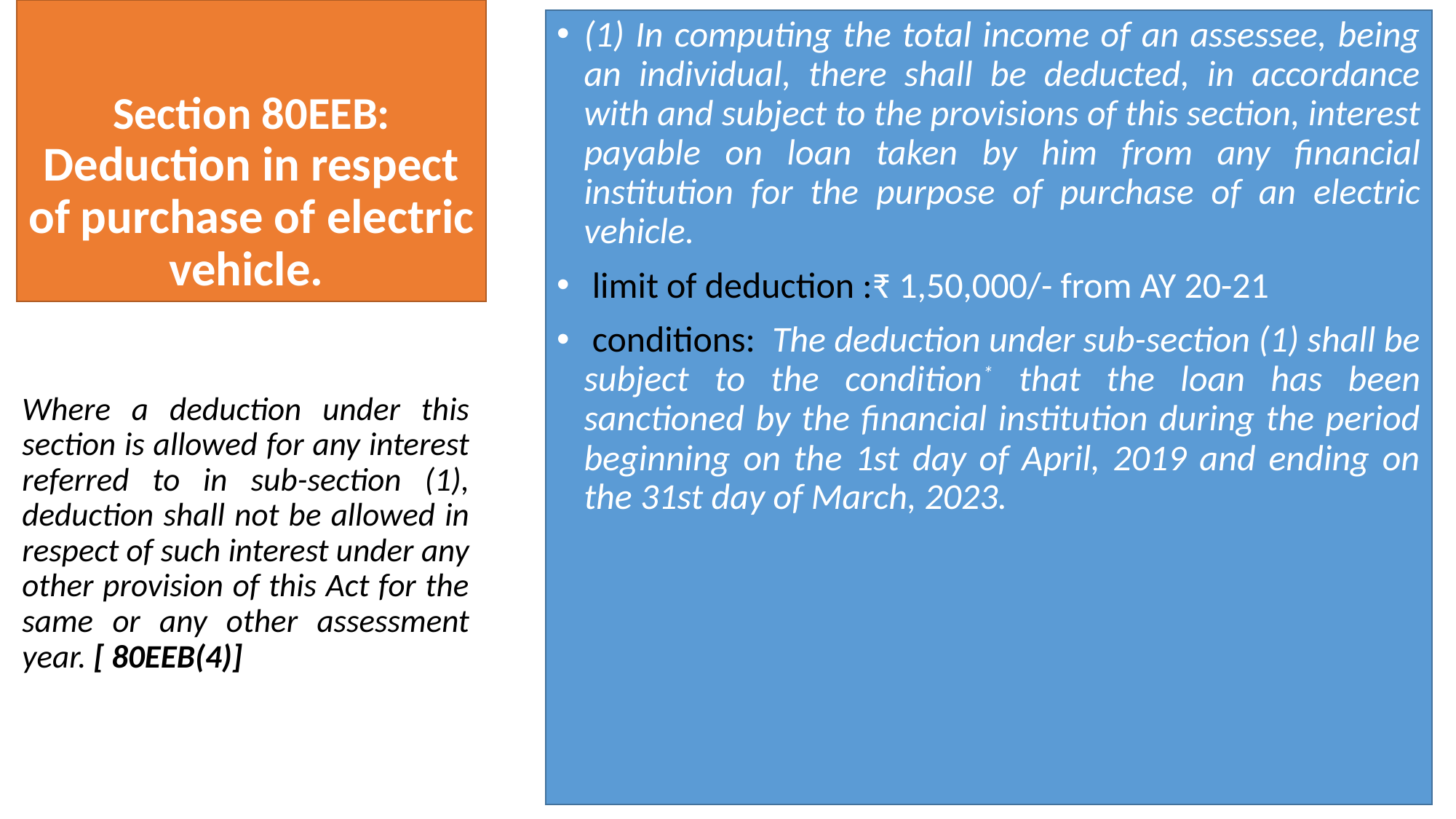

# Section 80EEB: Deduction in respect of purchase of electric vehicle.
(1) In computing the total income of an assessee, being an individual, there shall be deducted, in accordance with and subject to the provisions of this section, interest payable on loan taken by him from any financial institution for the purpose of purchase of an electric vehicle.
 limit of deduction :₹ 1,50,000/- from AY 20-21
 conditions:  The deduction under sub-section (1) shall be subject to the condition* that the loan has been sanctioned by the financial institution during the period beginning on the 1st day of April, 2019 and ending on the 31st day of March, 2023.
Where a deduction under this section is allowed for any interest referred to in sub-section (1), deduction shall not be allowed in respect of such interest under any other provision of this Act for the same or any other assessment year. [ 80EEB(4)]